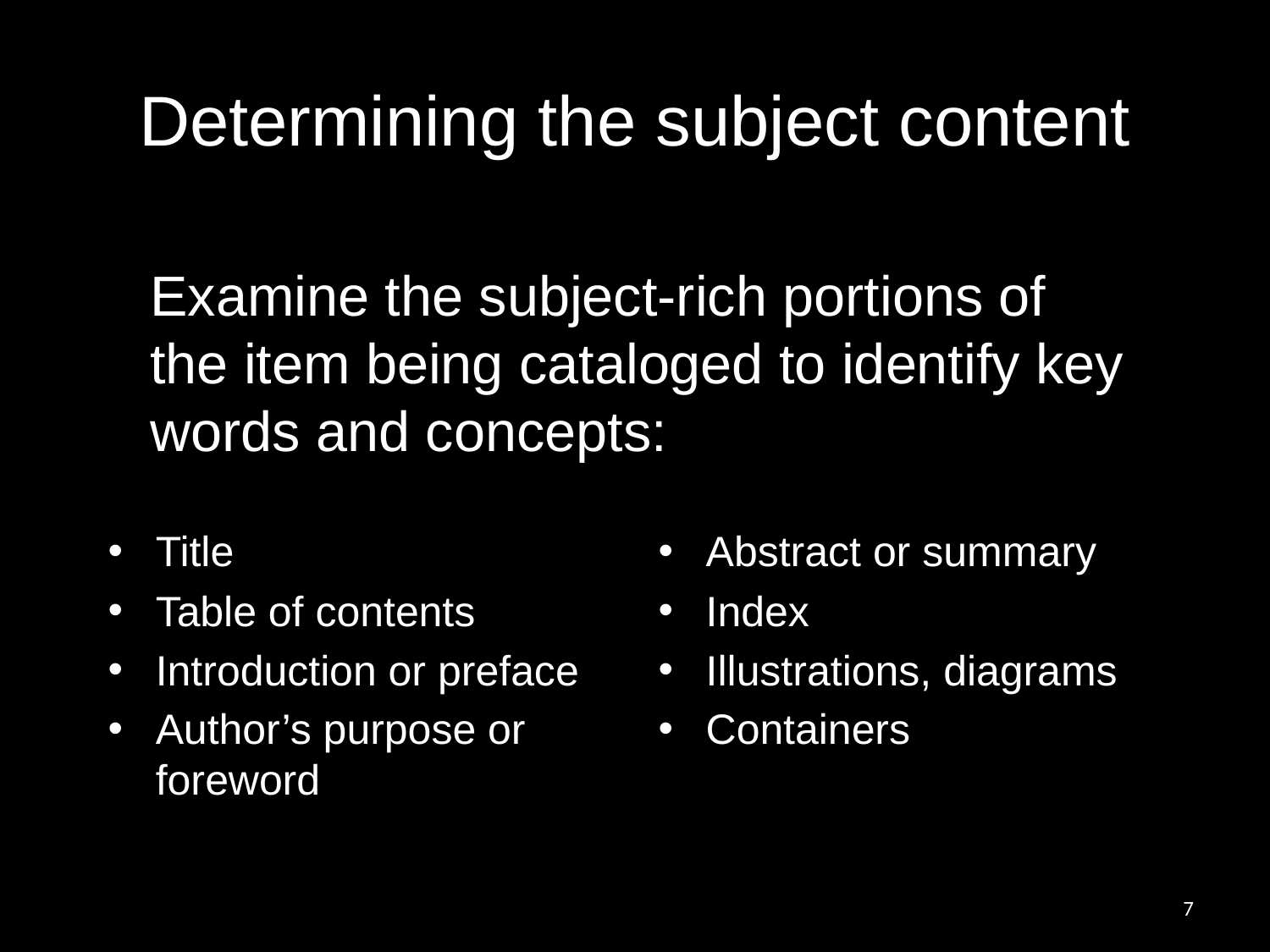

# Determining the subject content
Examine the subject-rich portions of the item being cataloged to identify key words and concepts:
Title
Table of contents
Introduction or preface
Author’s purpose or foreword
Abstract or summary
Index
Illustrations, diagrams
Containers
7